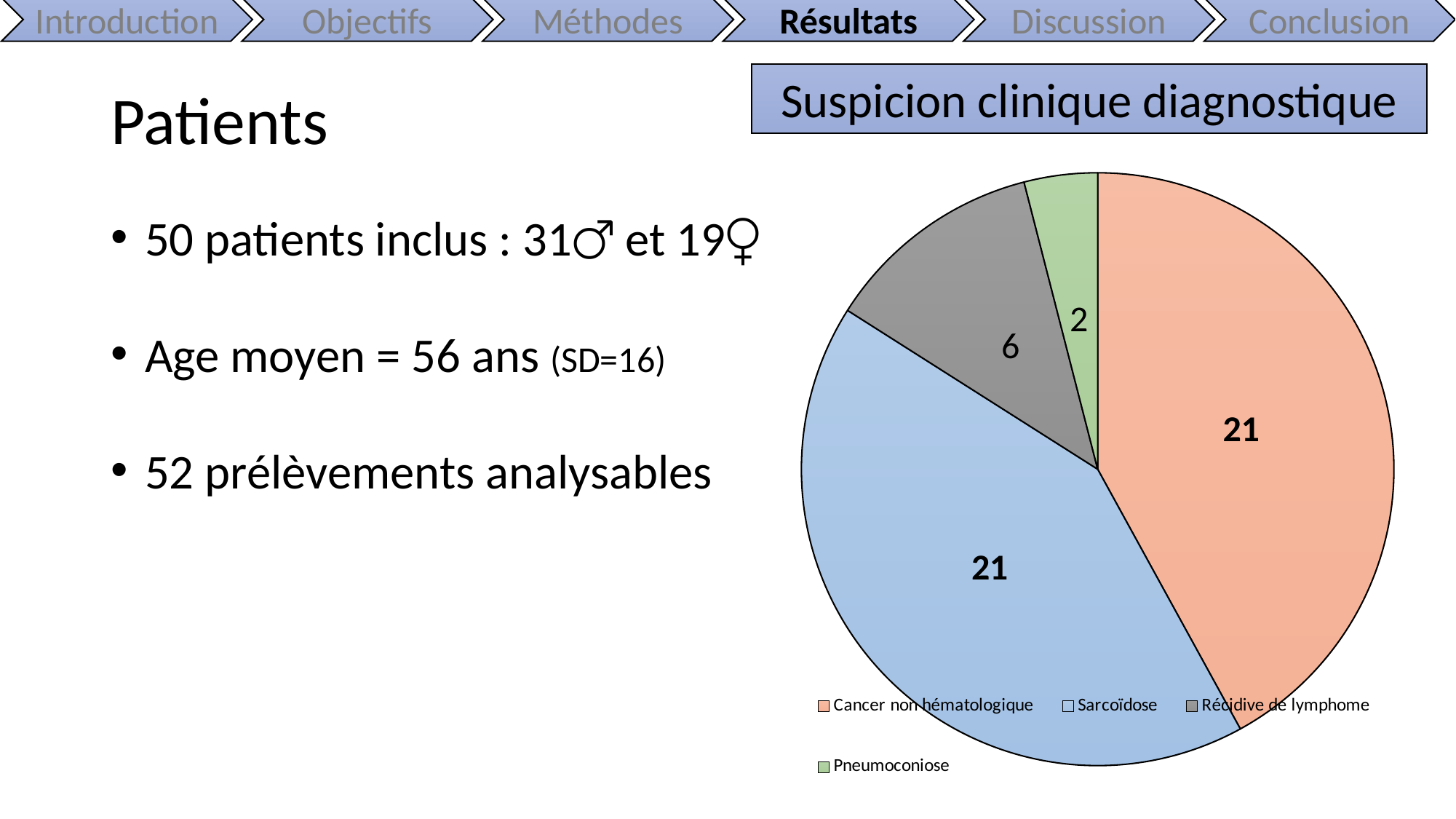

Introduction
Objectifs
Méthodes
Résultats
Discussion
Conclusion
# Patients
Suspicion clinique diagnostique

### Chart

| Category | Suspicion diagnostique |
|---|---|
| Cancer non hématologique | 21.0 |
| Sarcoïdose | 21.0 |
| Récidive de lymphome | 6.0 |
| Pneumoconiose | 2.0 |
50 patients inclus : 31♂ et 19♀

Age moyen = 56 ans (SD=16)

52 prélèvements analysables